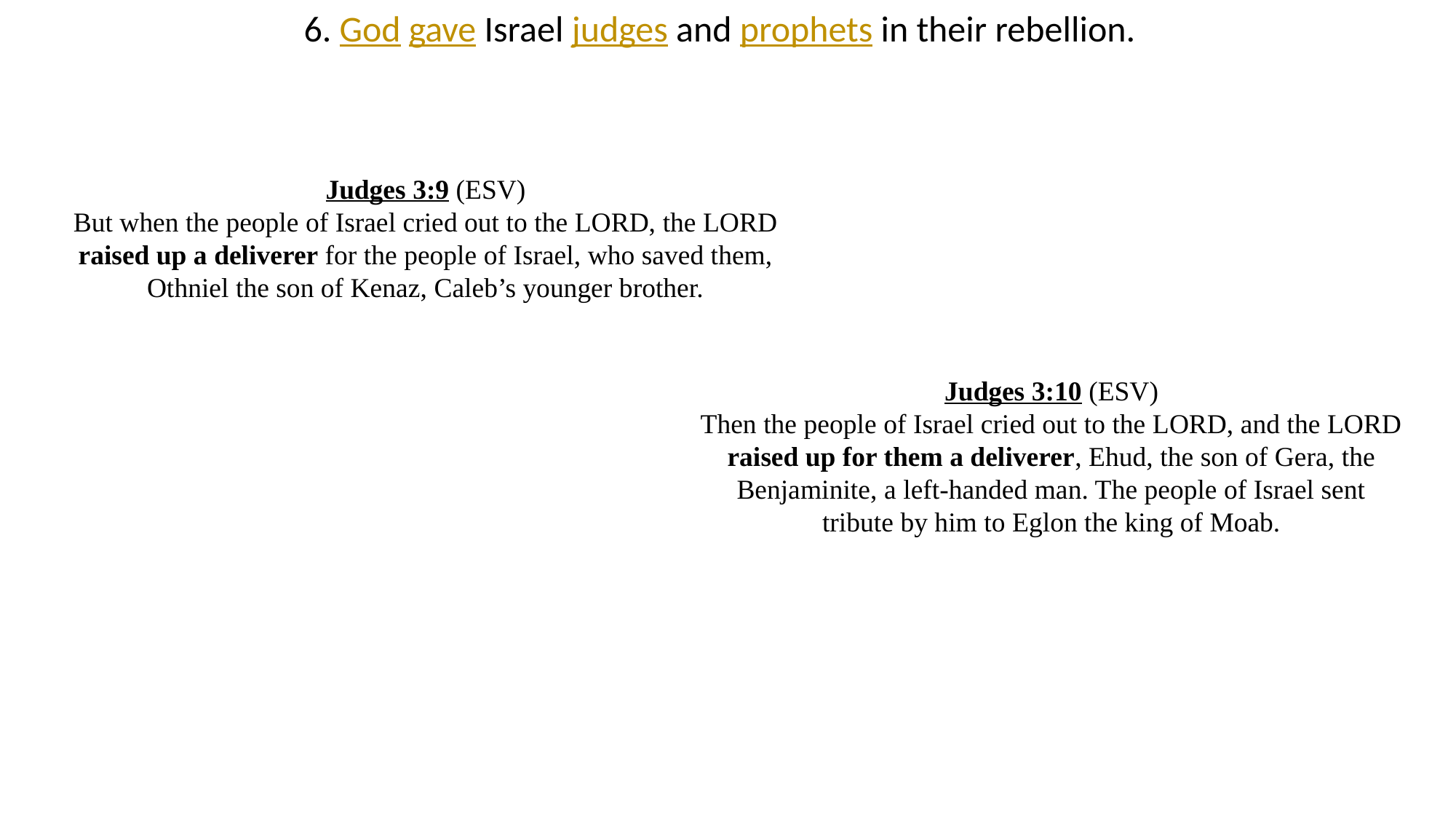

6. God gave Israel judges and prophets in their rebellion.
Judges 3:9 (ESV)
But when the people of Israel cried out to the LORD, the LORD raised up a deliverer for the people of Israel, who saved them, Othniel the son of Kenaz, Caleb’s younger brother.
Judges 3:10 (ESV)
Then the people of Israel cried out to the LORD, and the LORD raised up for them a deliverer, Ehud, the son of Gera, the Benjaminite, a left-handed man. The people of Israel sent tribute by him to Eglon the king of Moab.